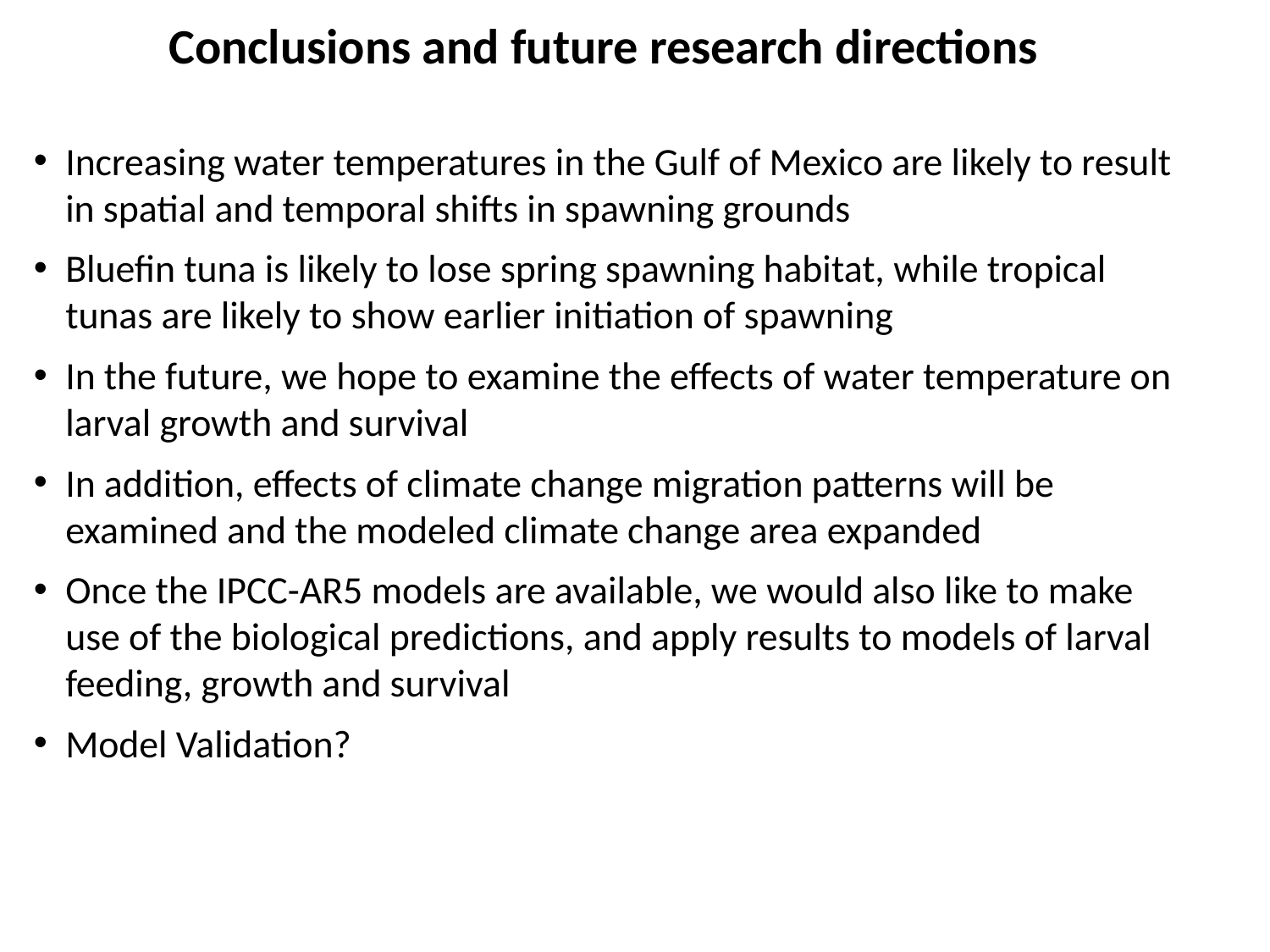

Conclusions and future research directions
Increasing water temperatures in the Gulf of Mexico are likely to result in spatial and temporal shifts in spawning grounds
Bluefin tuna is likely to lose spring spawning habitat, while tropical tunas are likely to show earlier initiation of spawning
In the future, we hope to examine the effects of water temperature on larval growth and survival
In addition, effects of climate change migration patterns will be examined and the modeled climate change area expanded
Once the IPCC-AR5 models are available, we would also like to make use of the biological predictions, and apply results to models of larval feeding, growth and survival
Model Validation?